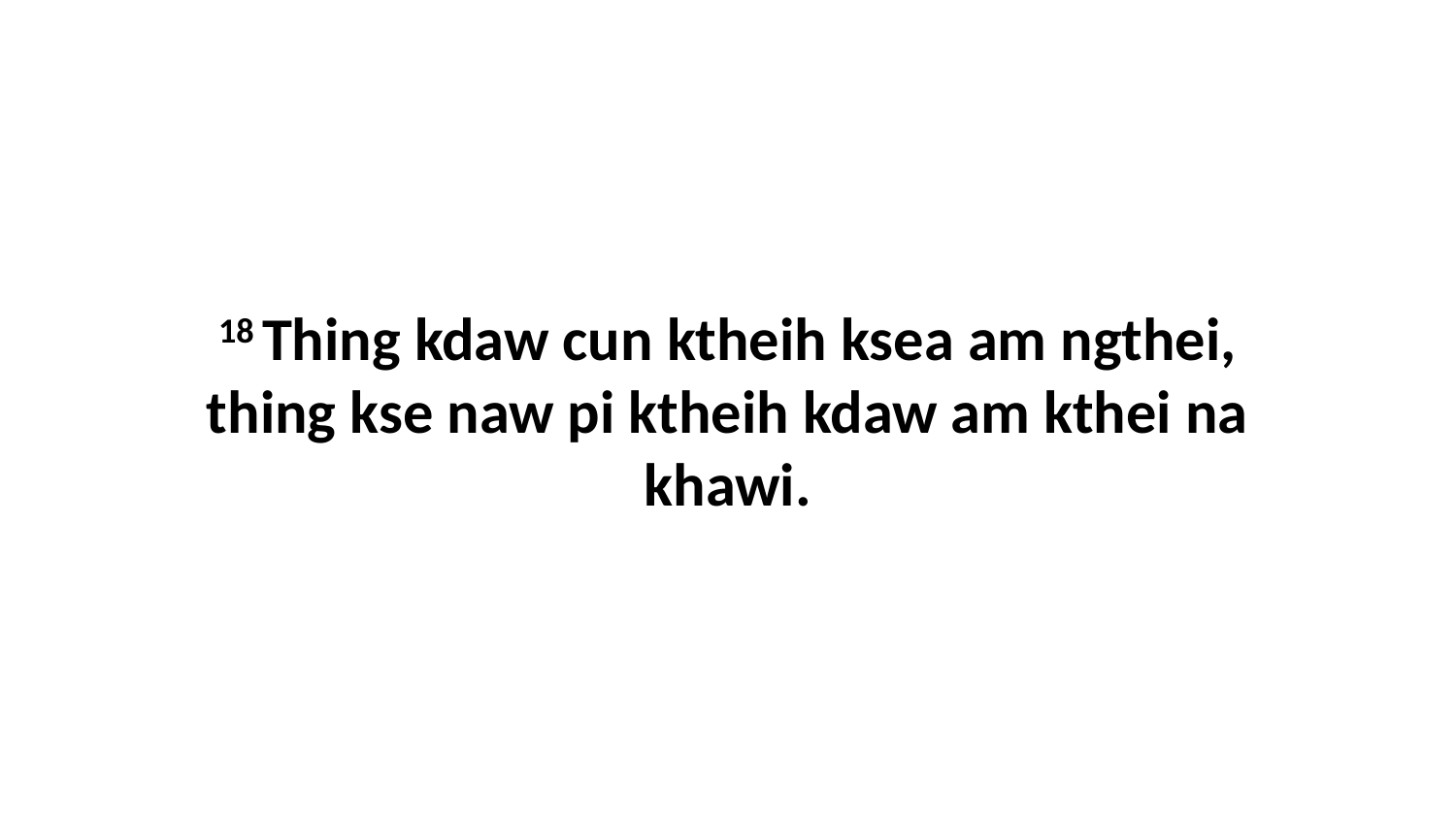

18 Thing kdaw cun ktheih ksea am ngthei, thing kse naw pi ktheih kdaw am kthei na khawi.